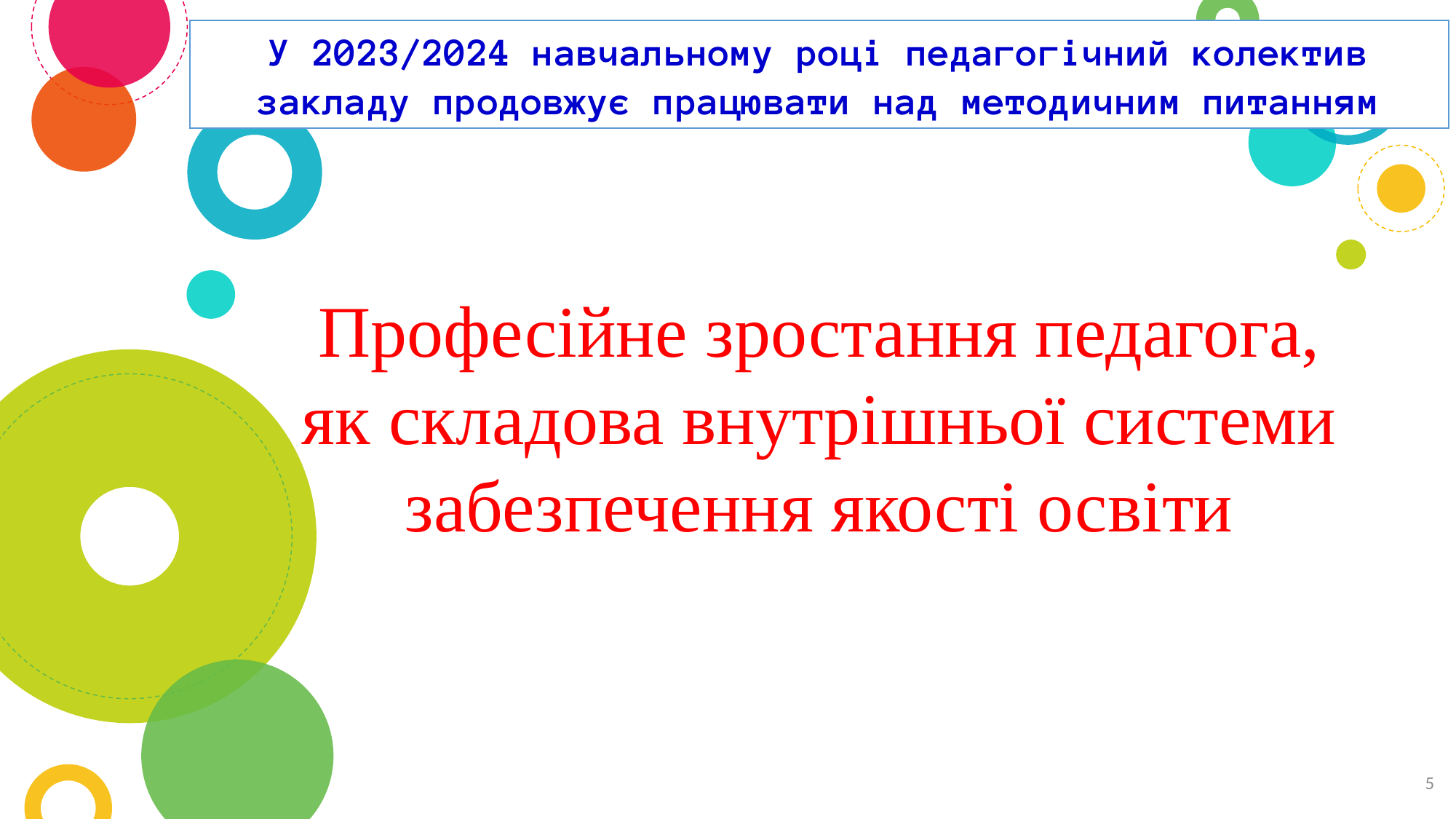

У 2023/2024 навчальному році педагогічний колектив закладу продовжує працювати над методичним питанням
Професійне зростання педагога, як складова внутрішньої системи забезпечення якості освіти
5